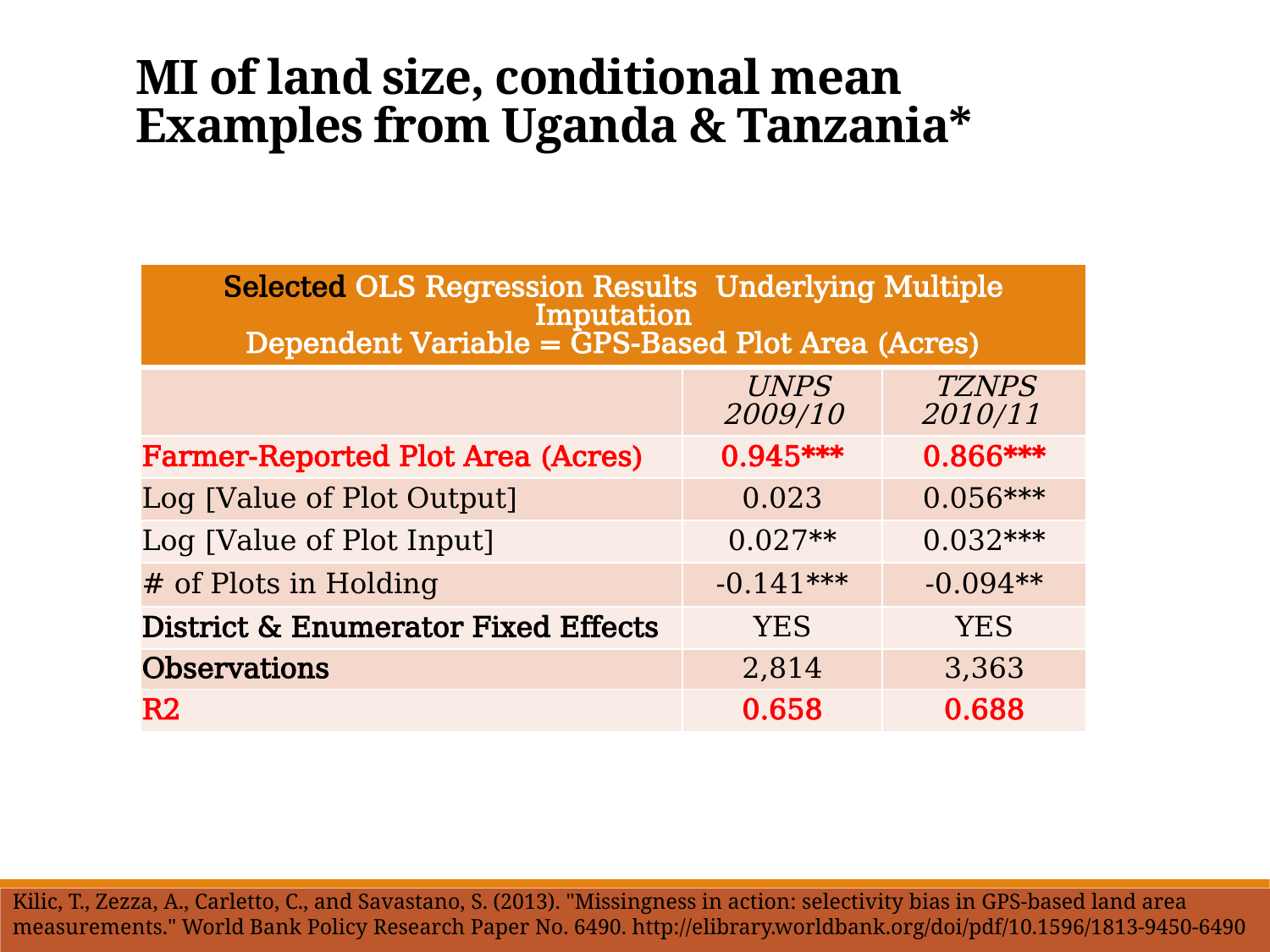

MI of land size, conditional mean
Examples from Uganda & Tanzania*
| Selected OLS Regression Results Underlying Multiple Imputation Dependent Variable = GPS-Based Plot Area (Acres) |  |  |
| --- | --- | --- |
|  | UNPS 2009/10 | TZNPS 2010/11 |
| Farmer-Reported Plot Area (Acres) | 0.945\*\*\* | 0.866\*\*\* |
| Log [Value of Plot Output] | 0.023 | 0.056\*\*\* |
| Log [Value of Plot Input] | 0.027\*\* | 0.032\*\*\* |
| # of Plots in Holding | -0.141\*\*\* | -0.094\*\* |
| District & Enumerator Fixed Effects | YES | YES |
| Observations | 2,814 | 3,363 |
| R2 | 0.658 | 0.688 |
Kilic, T., Zezza, A., Carletto, C., and Savastano, S. (2013). "Missingness in action: selectivity bias in GPS-based land area measurements." World Bank Policy Research Paper No. 6490. http://elibrary.worldbank.org/doi/pdf/10.1596/1813-9450-6490